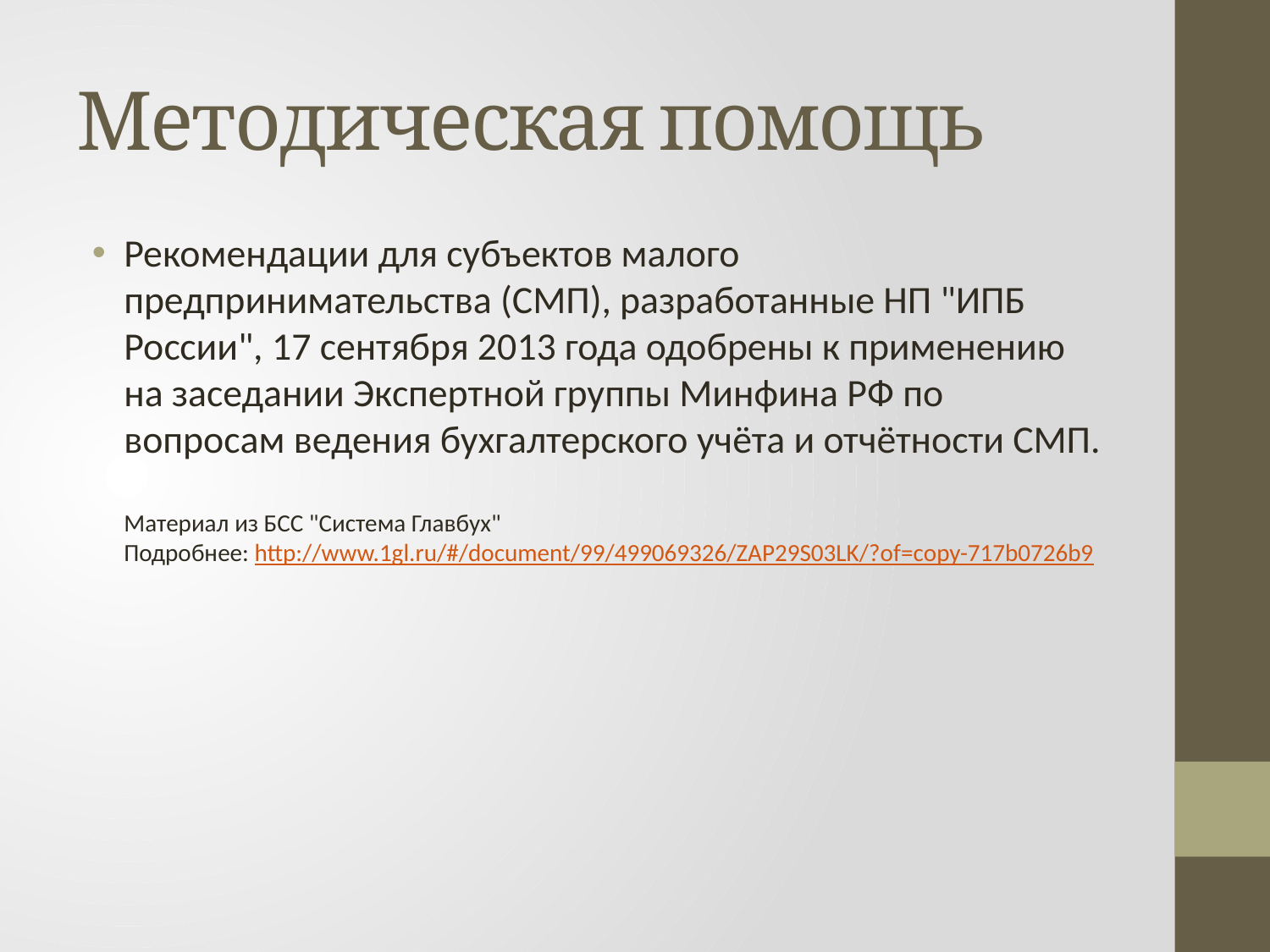

# Методическая помощь
Рекомендации для субъектов малого предпринимательства (СМП), разработанные НП "ИПБ России", 17 сентября 2013 года одобрены к применению на заседании Экспертной группы Минфина РФ по вопросам ведения бухгалтерского учёта и отчётности СМП.
Материал из БСС "Система Главбух"
Подробнее: http://www.1gl.ru/#/document/99/499069326/ZAP29S03LK/?of=copy-717b0726b9